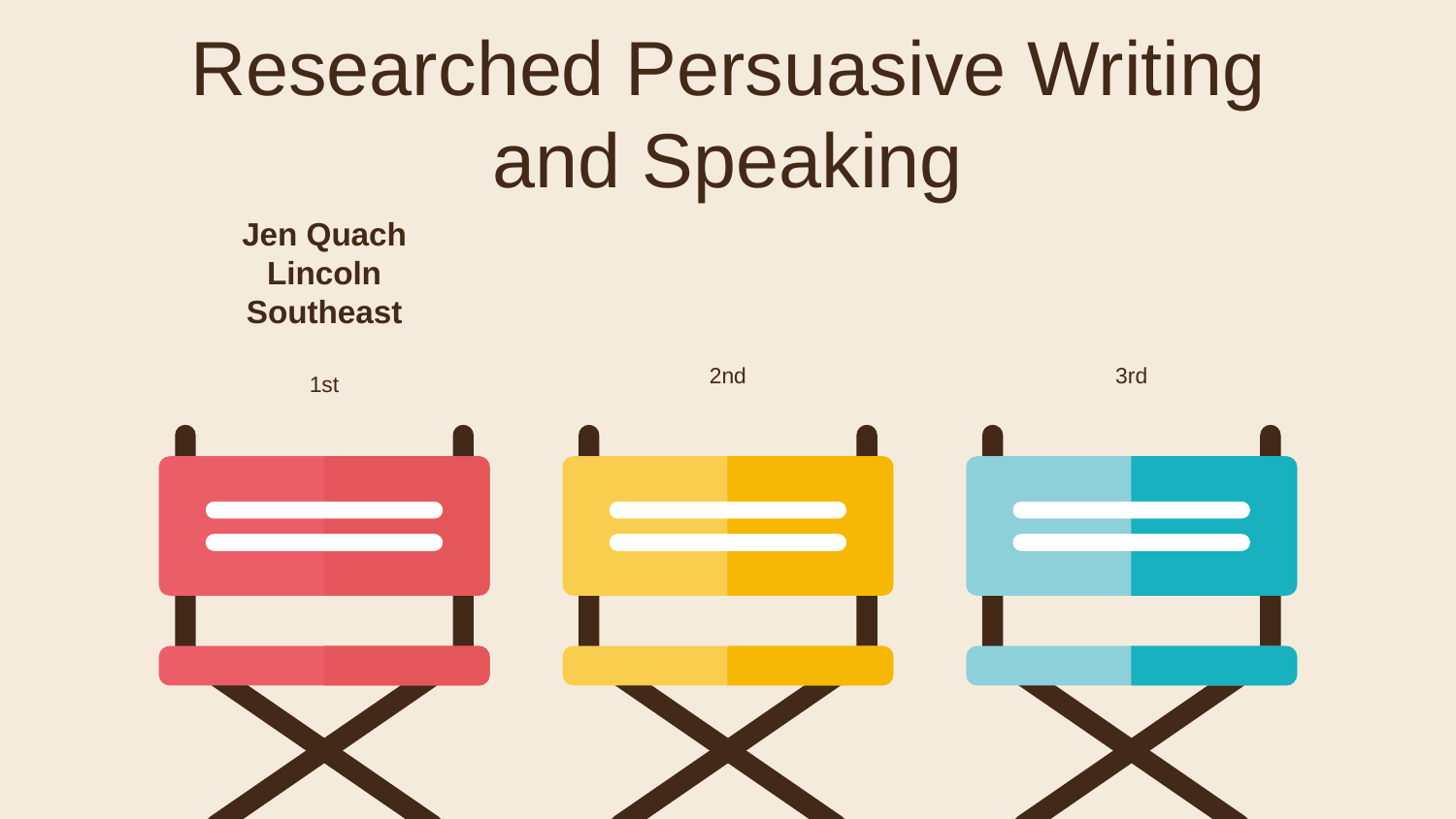

# Researched Persuasive Writing and Speaking
Jen Quach
Lincoln Southeast
3rd
2nd
1st